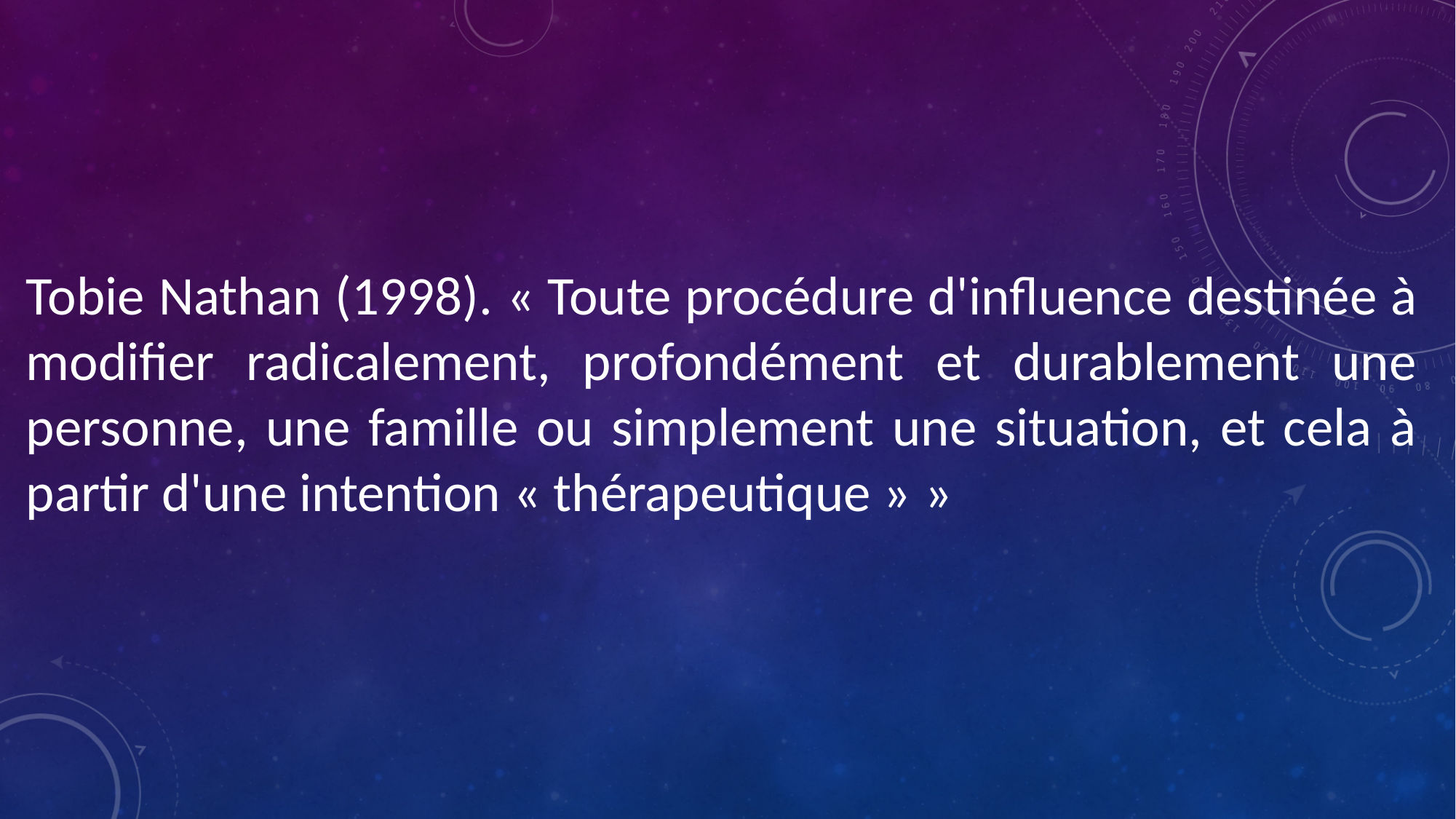

Tobie Nathan (1998). « Toute procédure d'influence destinée à modifier radicalement, profondément et durablement une personne, une famille ou simplement une situation, et cela à partir d'une intention « thérapeutique » »